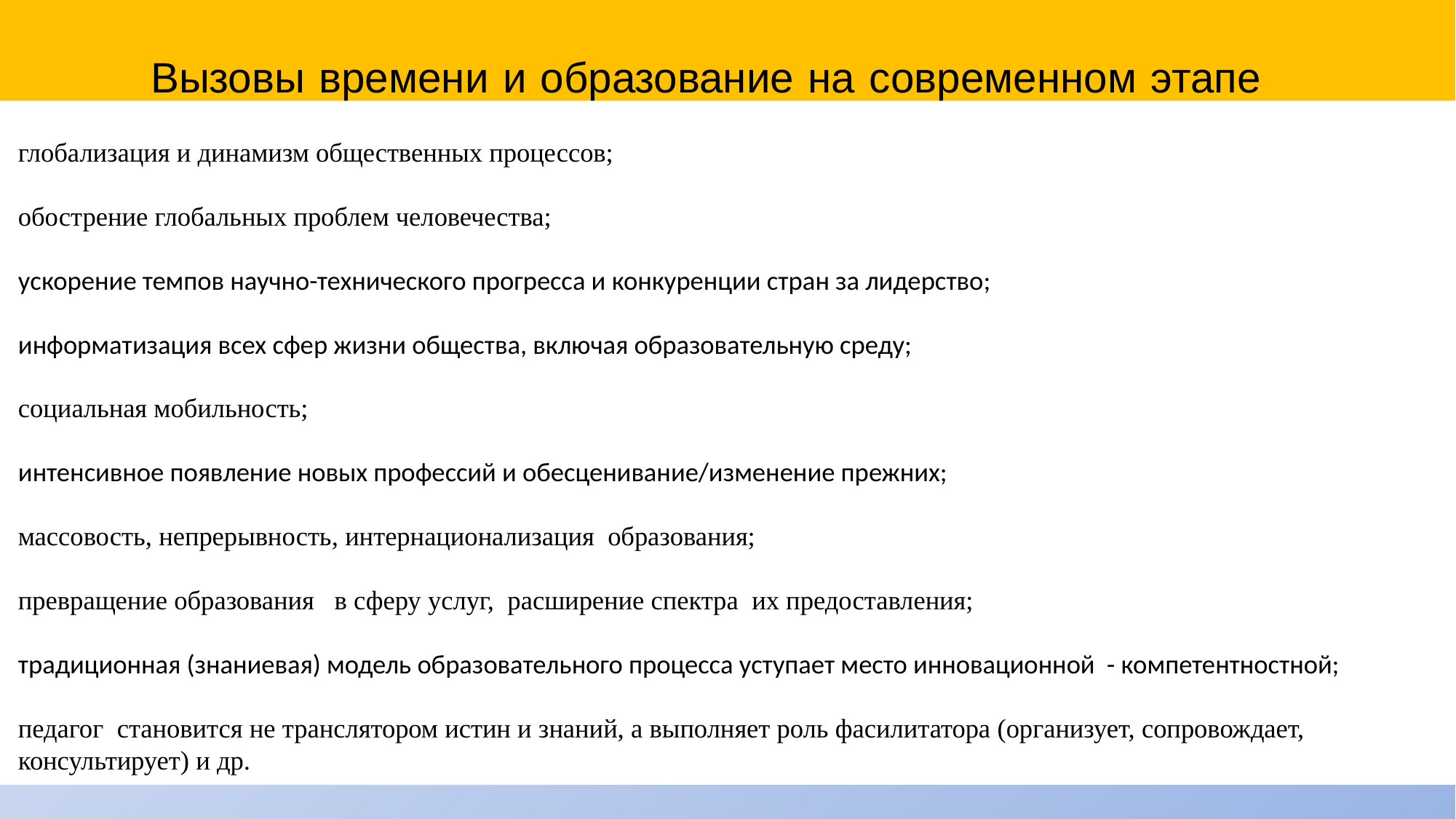

# Вызовы времени и образование на современном этапе

глобализация и динамизм общественных процессов;

обострение глобальных проблем человечества;

ускорение темпов научно-технического прогресса и конкуренции стран за лидерство;

информатизация всех сфер жизни общества, включая образовательную среду;

социальная мобильность;

интенсивное появление новых профессий и обесценивание/изменение прежних;

массовость, непрерывность, интернационализация  образования;

превращение образования   в сферу услуг,  расширение спектра  их предоставления;

традиционная (знаниевая) модель образовательного процесса уступает место инновационной  - компетентностной;

педагог  становится не транслятором истин и знаний, а выполняет роль фасилитатора (организует, сопровождает, консультирует) и др.